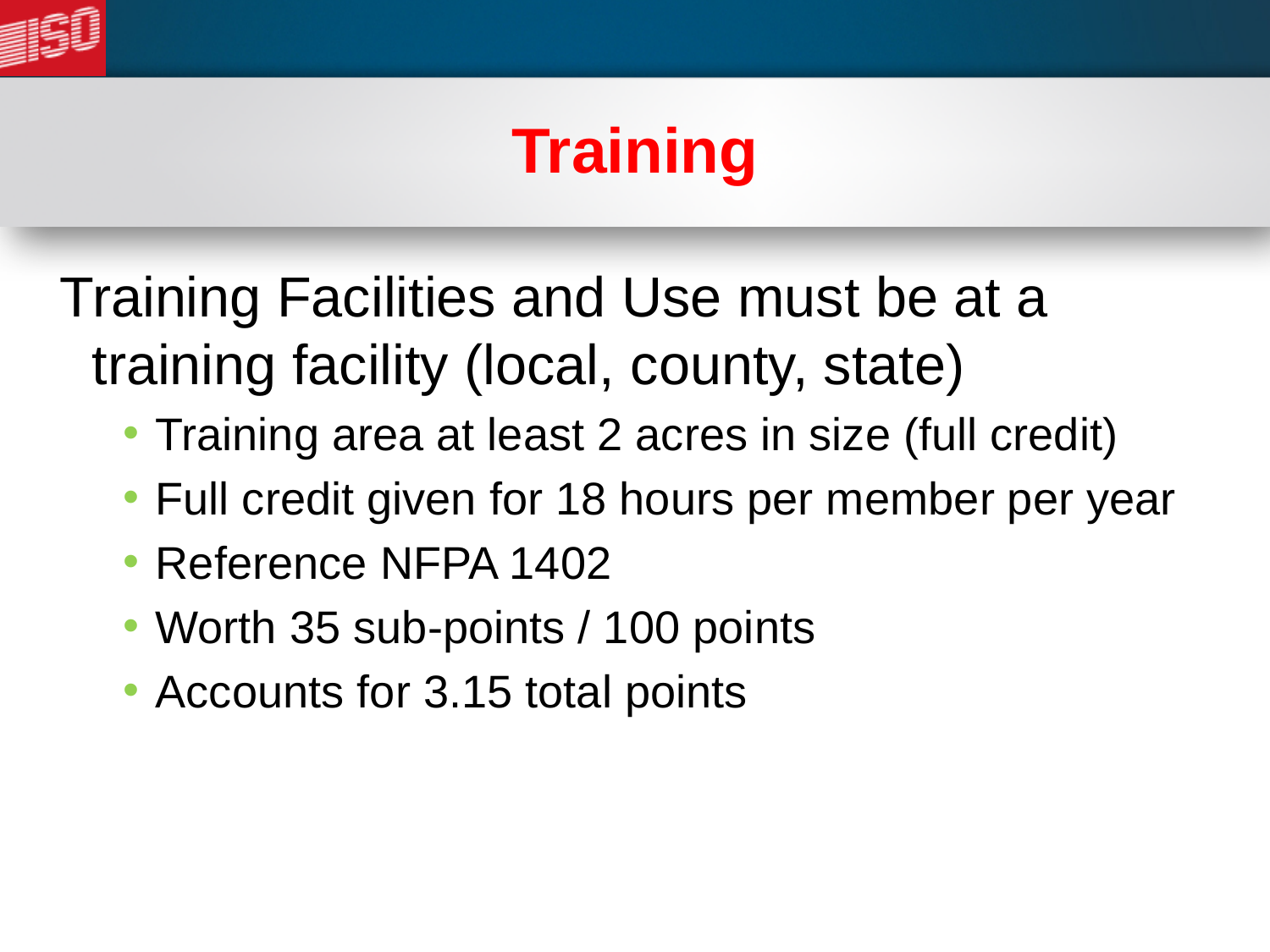

# Training
Training Facilities and Use must be at a training facility (local, county, state)
Training area at least 2 acres in size (full credit)
Full credit given for 18 hours per member per year
Reference NFPA 1402
Worth 35 sub-points / 100 points
Accounts for 3.15 total points